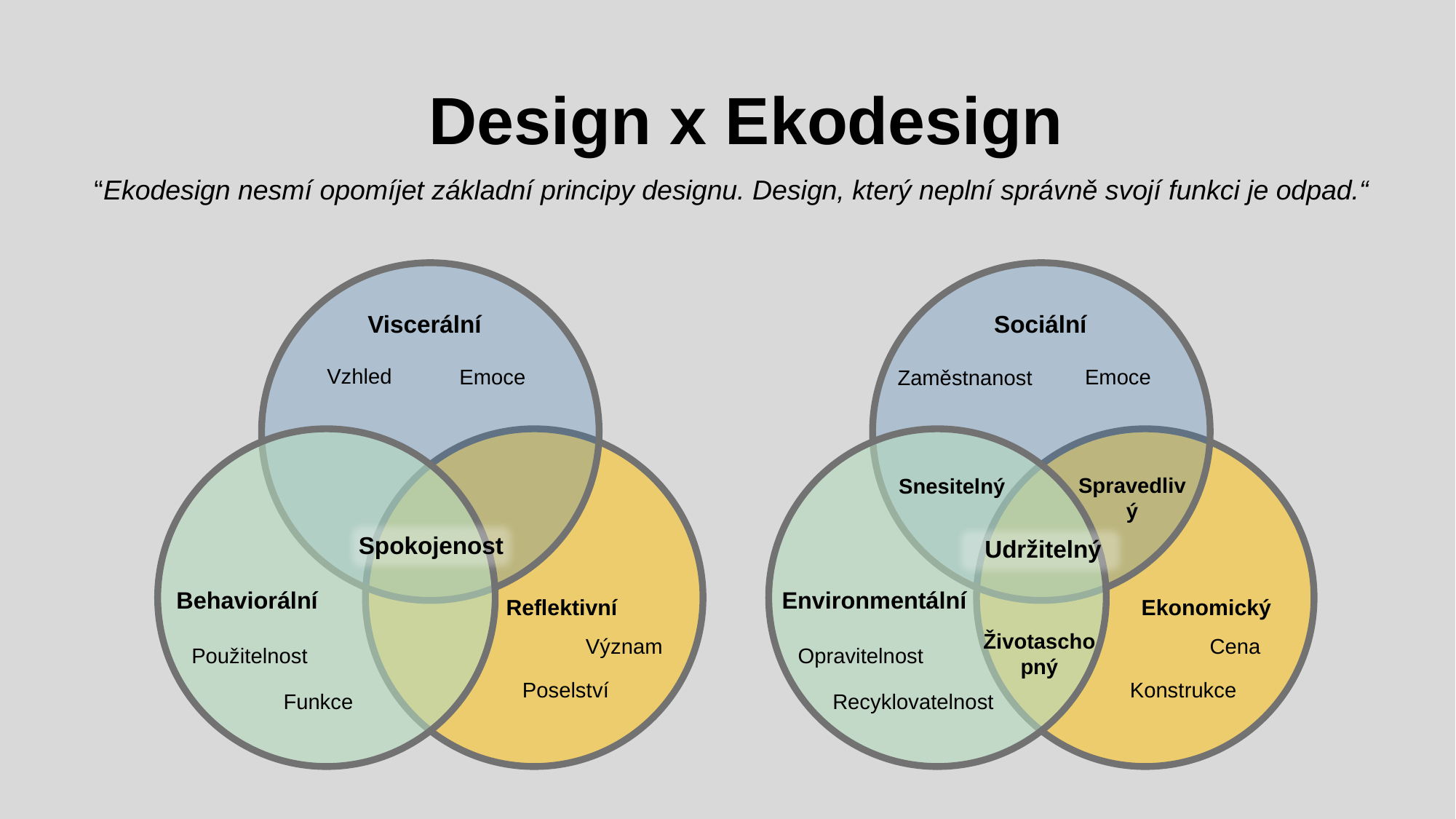

# Design x Ekodesign
 “Ekodesign nesmí opomíjet základní principy designu. Design, který neplní správně svojí funkci je odpad.“

Viscerální
Sociální
Vzhled
Emoce
Emoce
Zaměstnanost

Spravedlivý
Snesitelný

Spokojenost
Udržitelný
Behaviorální
Environmentální
Reflektivní
Ekonomický
Životaschopný
Význam
Cena
Použitelnost
Opravitelnost
Poselství
Konstrukce
Funkce
Recyklovatelnost